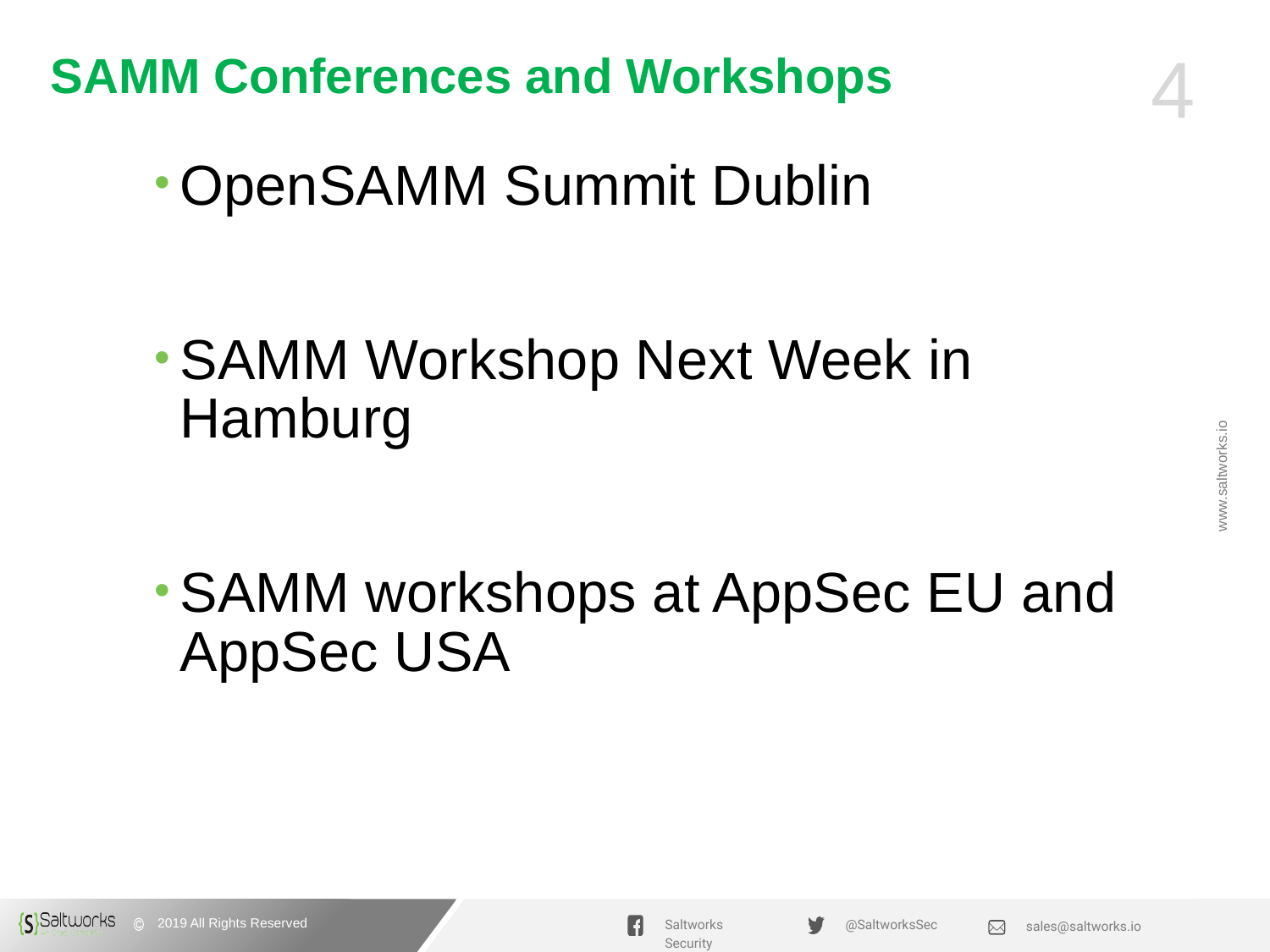

# SAMM Conferences and Workshops
OpenSAMM Summit Dublin

SAMM Workshop Next Week in Hamburg

SAMM workshops at AppSec EU and AppSec USA